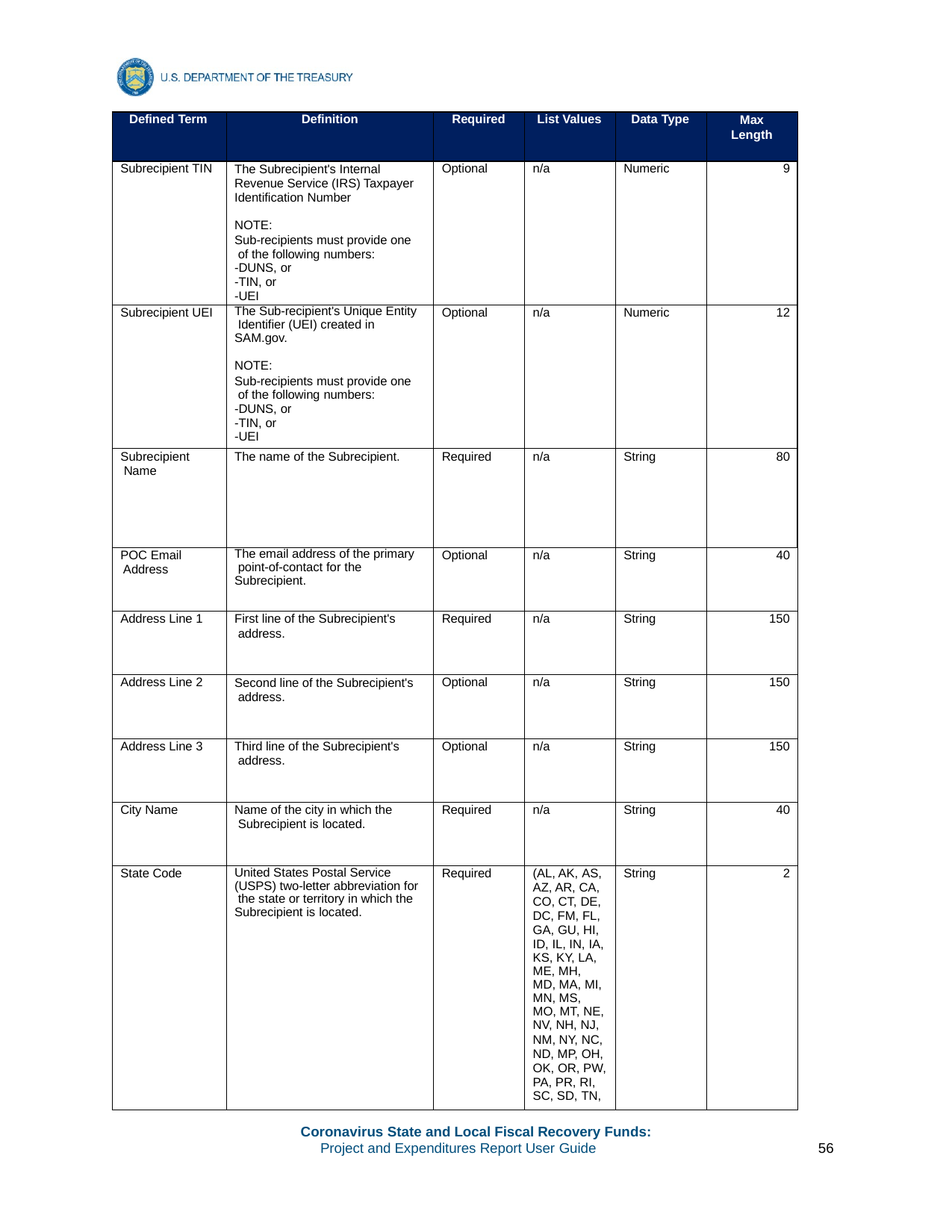

| Defined Term | Definition | Required | List Values | Data Type | Max Length |
| --- | --- | --- | --- | --- | --- |
| Subrecipient TIN | The Subrecipient's Internal Revenue Service (IRS) Taxpayer Identification Number NOTE: Sub-recipients must provide one of the following numbers: -DUNS, or -TIN, or -UEI | Optional | n/a | Numeric | 9 |
| Subrecipient UEI | The Sub-recipient's Unique Entity Identifier (UEI) created in SAM.gov. NOTE: Sub-recipients must provide one of the following numbers: -DUNS, or -TIN, or -UEI | Optional | n/a | Numeric | 12 |
| Subrecipient Name | The name of the Subrecipient. | Required | n/a | String | 80 |
| POC Email Address | The email address of the primary point-of-contact for the Subrecipient. | Optional | n/a | String | 40 |
| Address Line 1 | First line of the Subrecipient's address. | Required | n/a | String | 150 |
| Address Line 2 | Second line of the Subrecipient's address. | Optional | n/a | String | 150 |
| Address Line 3 | Third line of the Subrecipient's address. | Optional | n/a | String | 150 |
| City Name | Name of the city in which the Subrecipient is located. | Required | n/a | String | 40 |
| State Code | United States Postal Service (USPS) two-letter abbreviation for the state or territory in which the Subrecipient is located. | Required | (AL, AK, AS, AZ, AR, CA, CO, CT, DE, DC, FM, FL, GA, GU, HI, ID, IL, IN, IA, KS, KY, LA, ME, MH, MD, MA, MI, MN, MS, MO, MT, NE, NV, NH, NJ, NM, NY, NC, ND, MP, OH, OK, OR, PW, PA, PR, RI, SC, SD, TN, | String | 2 |
Coronavirus State and Local Fiscal Recovery Funds:
Project and Expenditures Report User Guide
56